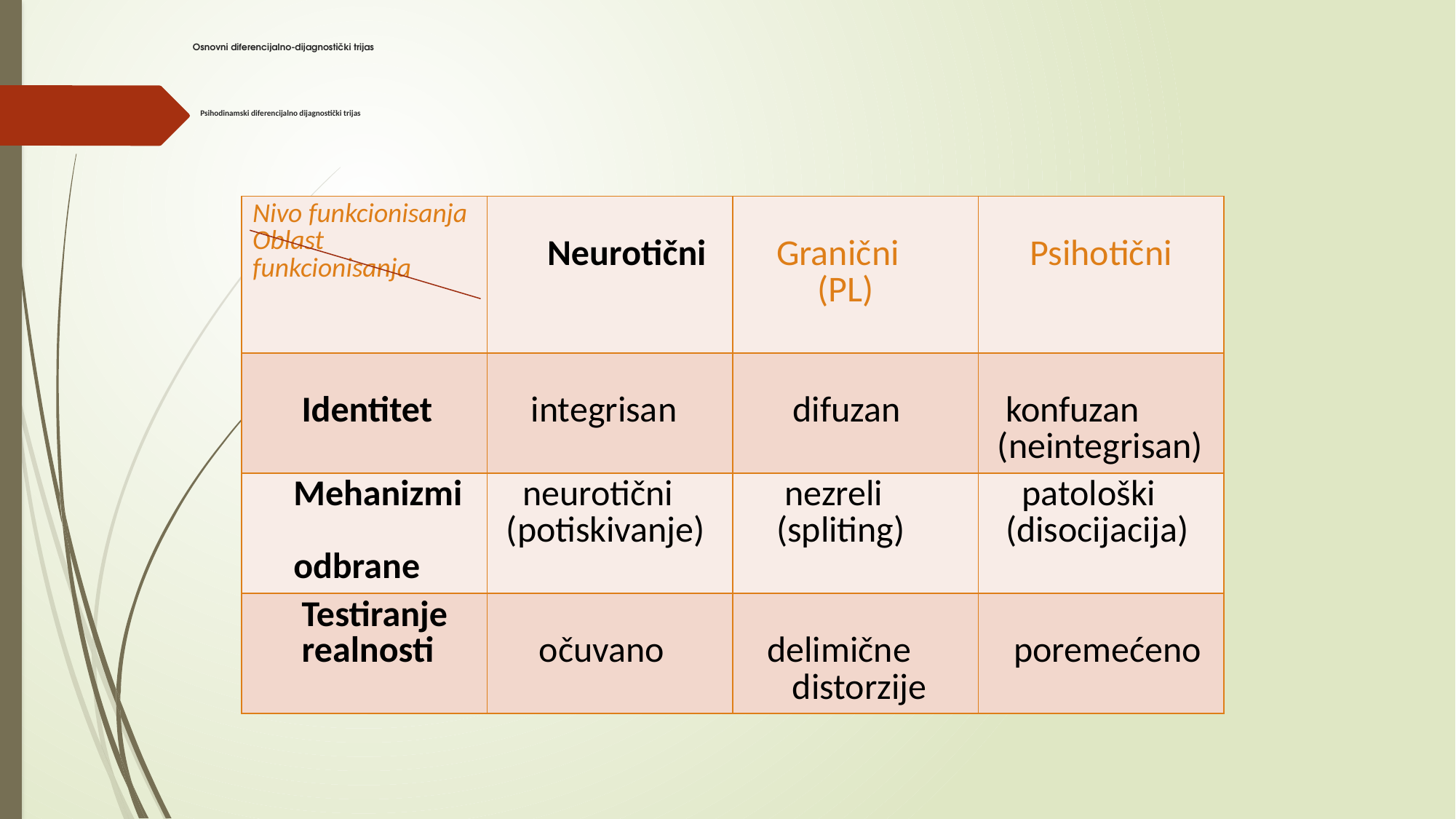

# Osnovni diferencijalno-dijagnostički trijas Psihodinamski diferencijalno dijagnostički trijas
| Nivo funkcionisanja Oblast funkcionisanja | Neurotični | Granični (PL) | Psihotični |
| --- | --- | --- | --- |
| Identitet | integrisan | difuzan | konfuzan (neintegrisan) |
| Mehanizmi odbrane | neurotični (potiskivanje) | nezreli (spliting) | patološki (disocijacija) |
| Testiranje realnosti | očuvano | delimične distorzije | poremećeno |